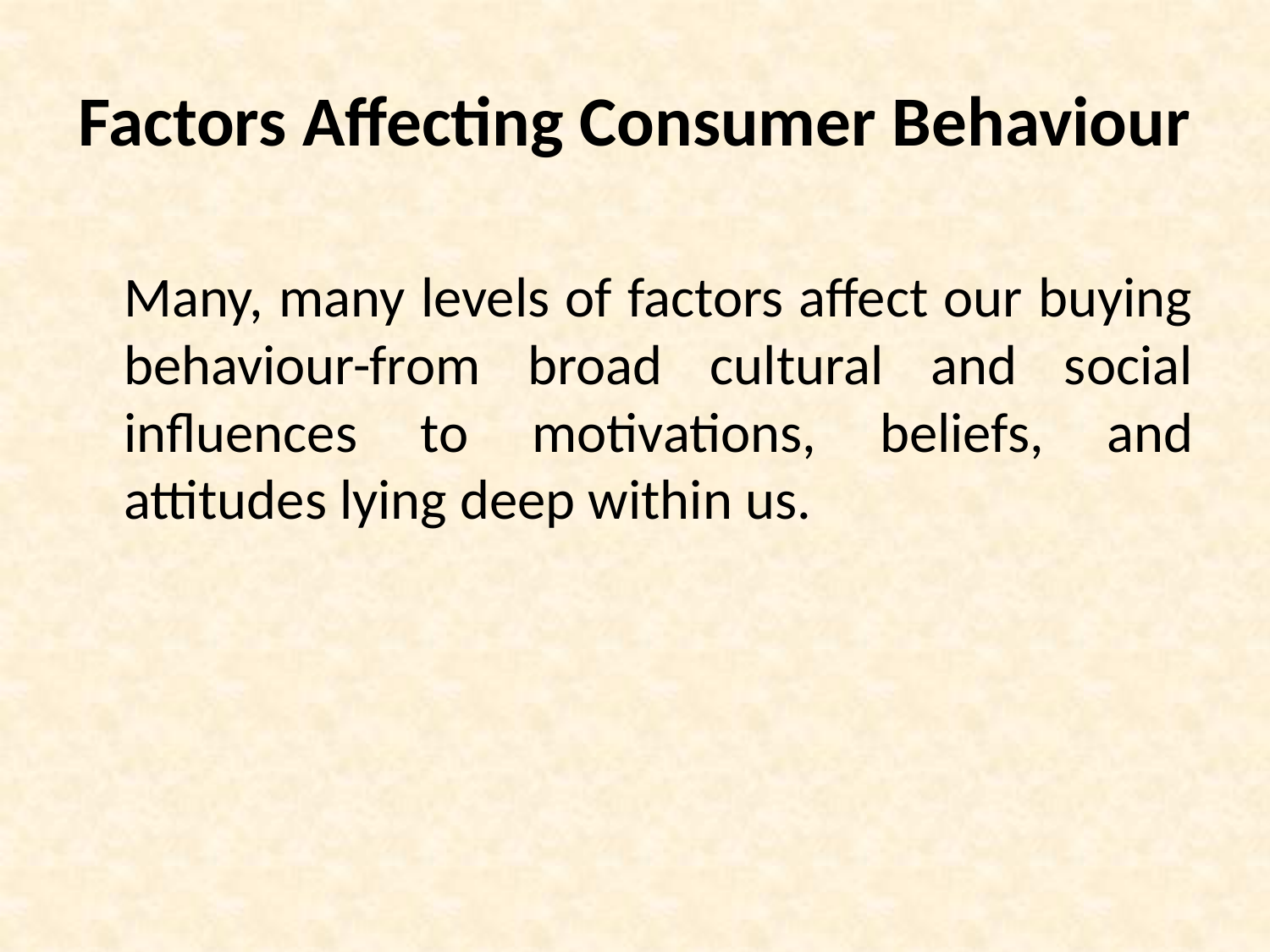

# Factors Affecting Consumer Behaviour
	Many, many levels of factors affect our buying behaviour-from broad cultural and social influences to motivations, beliefs, and attitudes lying deep within us.